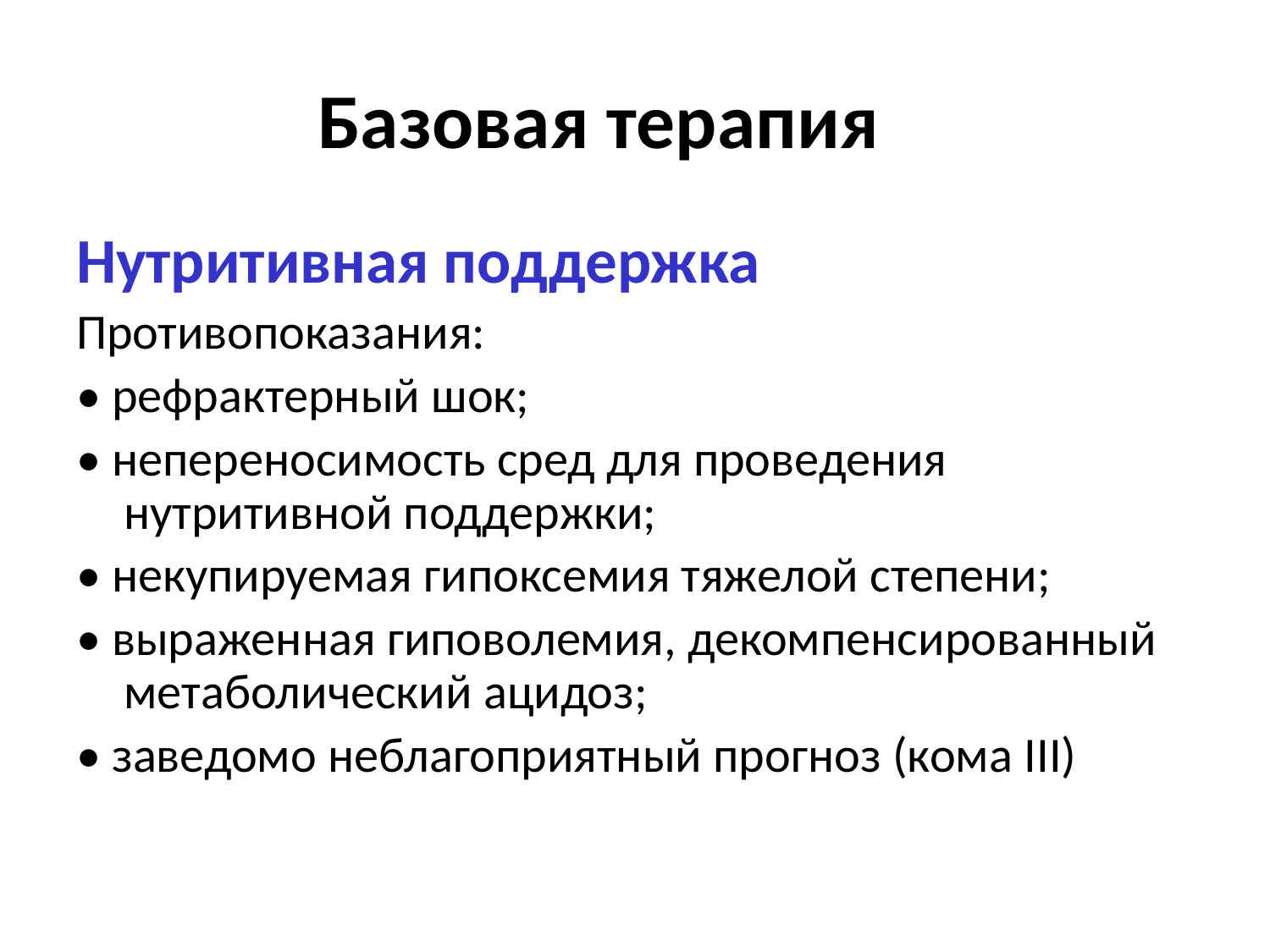

# Базовая терапия
Нутритивная поддержка
Противопоказания:
• рефрактерный шок;
• непереносимость сред для проведения нутритивной поддержки;
• некупируемая гипоксемия тяжелой степени;
• выраженная гиповолемия, декомпенсированный метаболический ацидоз;
• заведомо неблагоприятный прогноз (кома III)